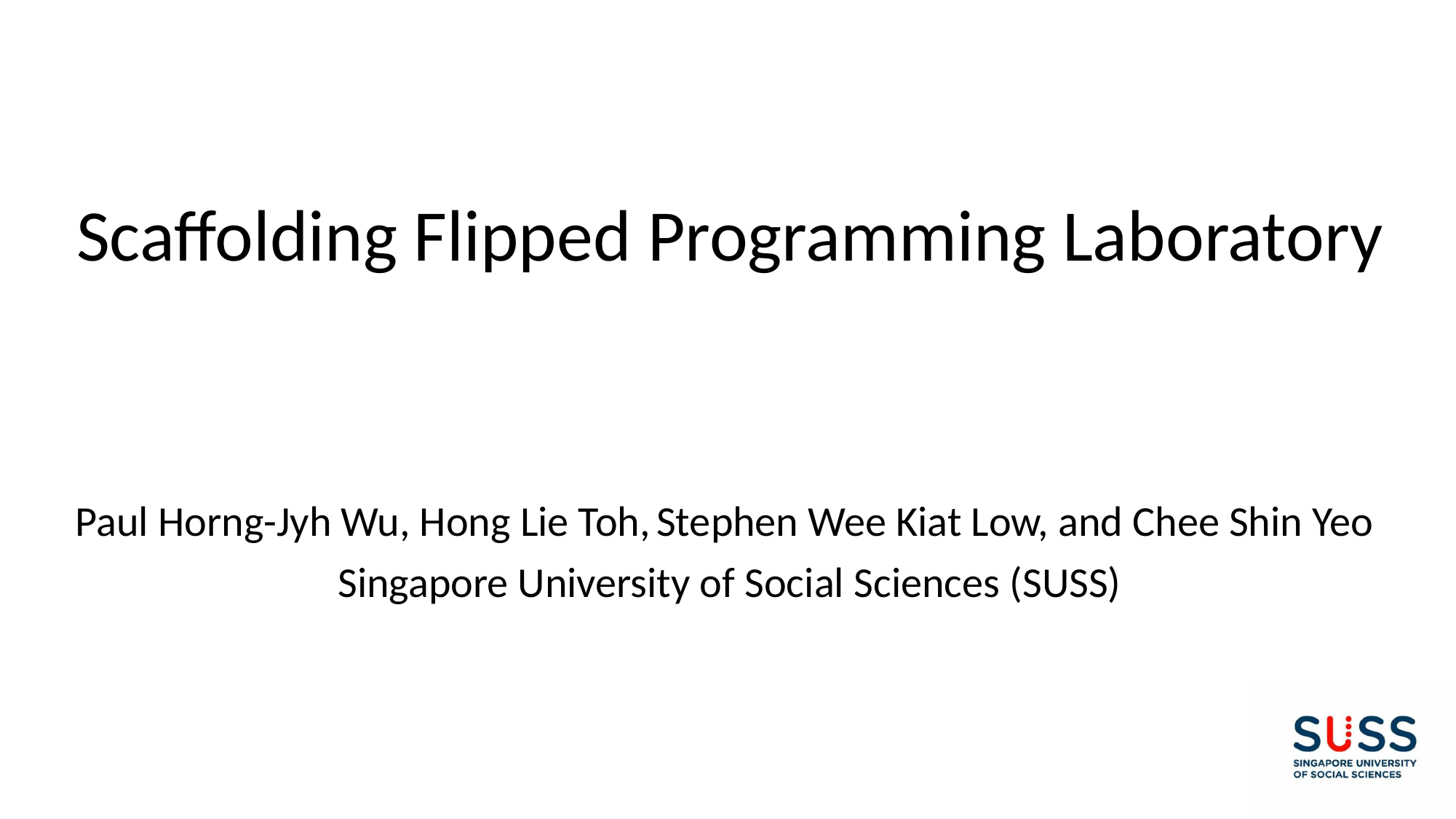

# Scaffolding Flipped Programming Laboratory

Paul Horng-Jyh Wu, Hong Lie Toh, Stephen Wee Kiat Low, and Chee Shin Yeo
Singapore University of Social Sciences (SUSS)